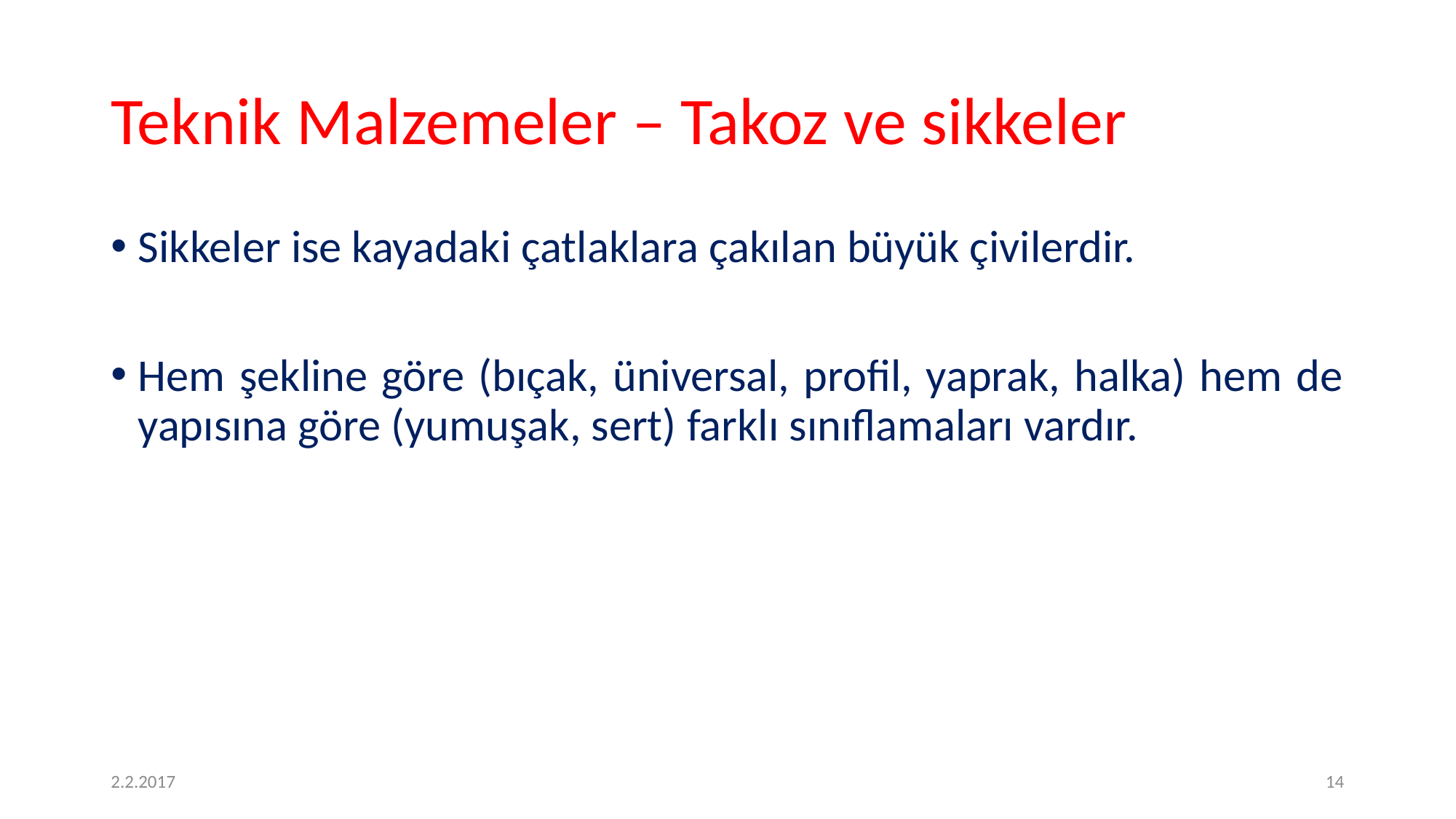

# Teknik Malzemeler – Takoz ve sikkeler
Sikkeler ise kayadaki çatlaklara çakılan büyük çivilerdir.

Hem şekline göre (bıçak, üniversal, profil, yaprak, halka) hem de yapısına göre (yumuşak, sert) farklı sınıflamaları vardır.
2.2.2017
14